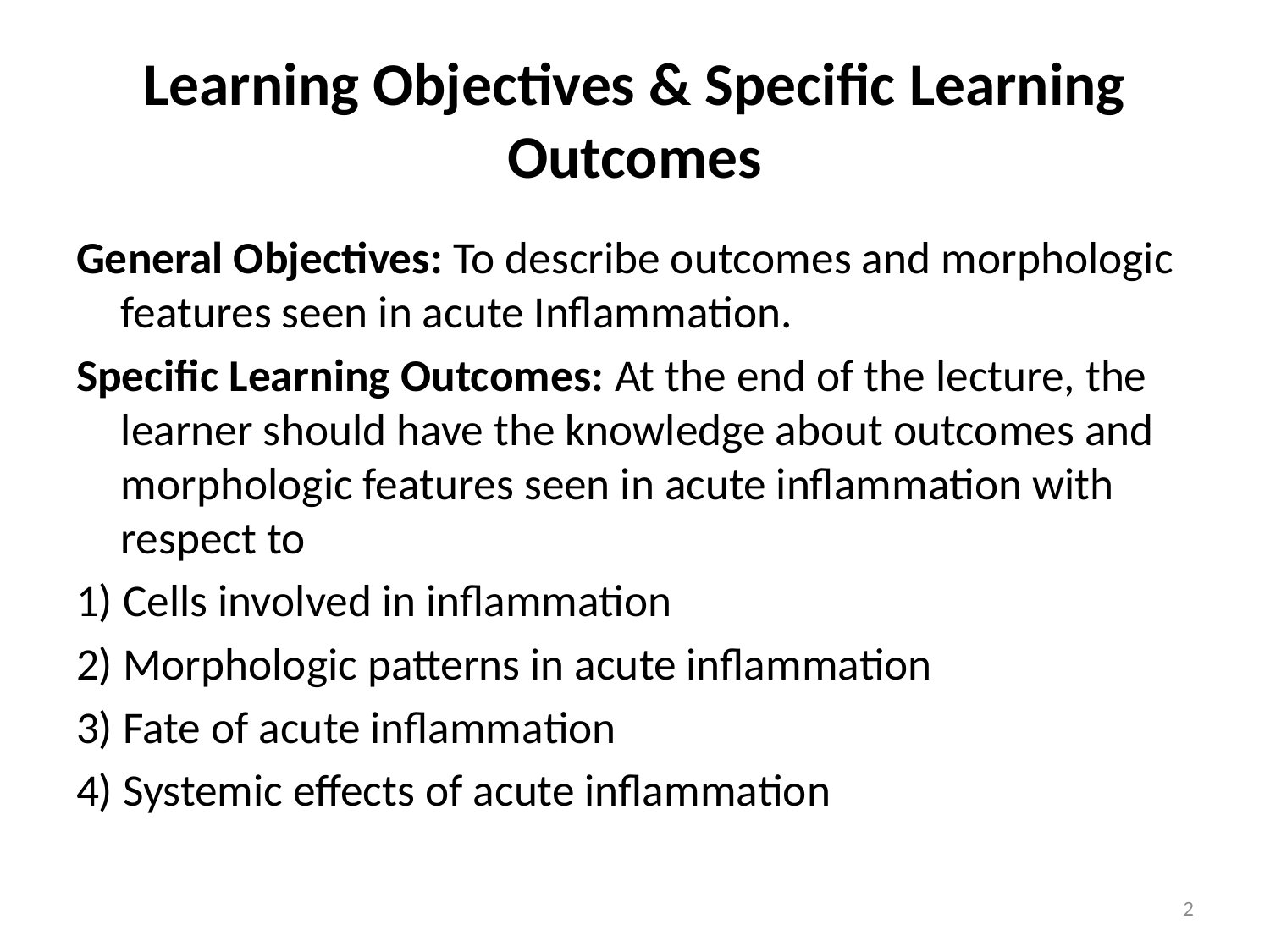

# Learning Objectives & Specific Learning Outcomes
General Objectives: To describe outcomes and morphologic features seen in acute Inflammation.
Specific Learning Outcomes: At the end of the lecture, the learner should have the knowledge about outcomes and morphologic features seen in acute inflammation with respect to
1) Cells involved in inflammation
2) Morphologic patterns in acute inflammation
3) Fate of acute inflammation
4) Systemic effects of acute inflammation

2